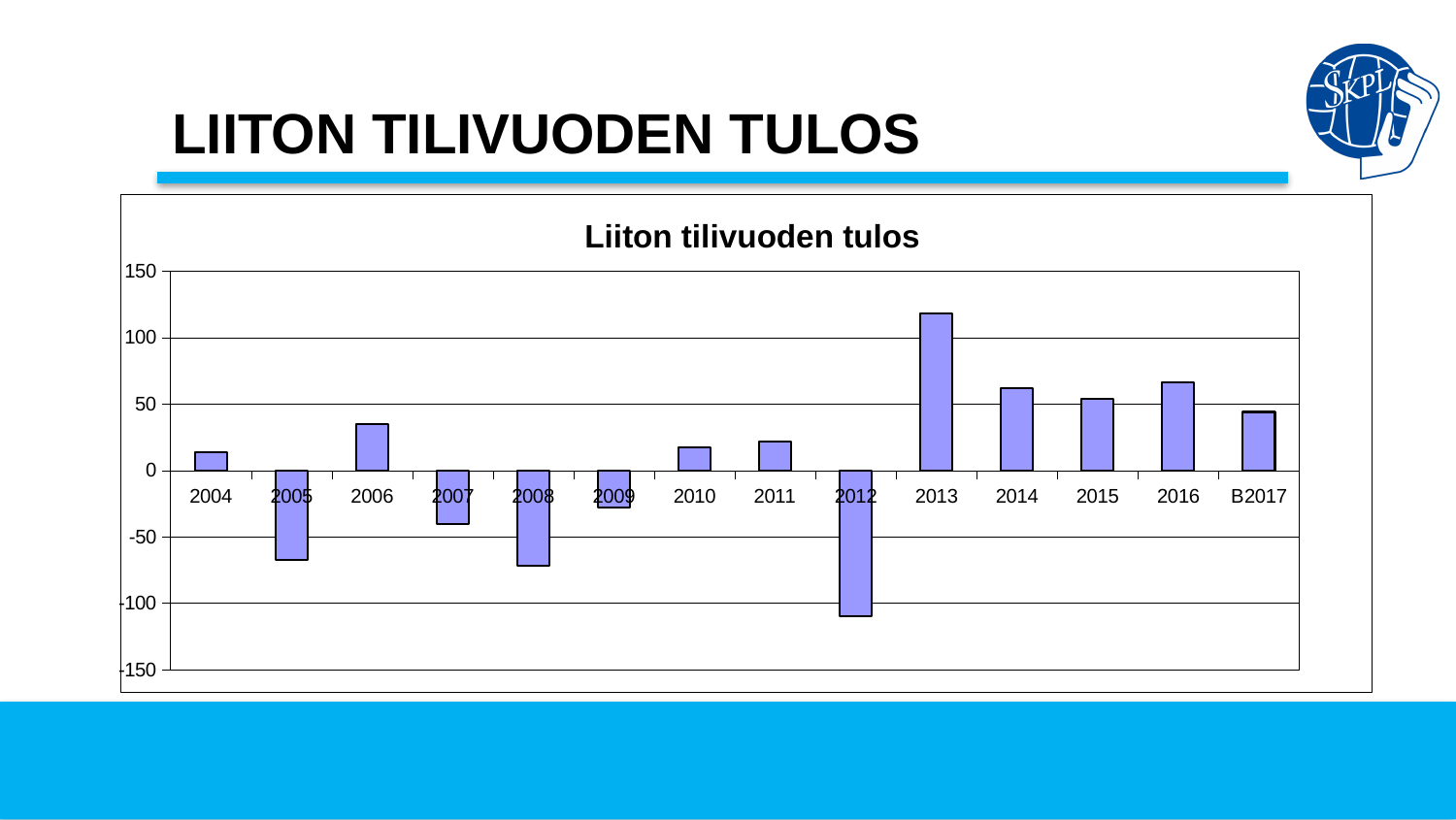

# Liiton tilivuoden tulos

### Chart: Liiton tilivuoden tulos

| Category | Tilikauden tulos |
|---|---|
| 2004 | 14.0 |
| 2005 | -67.0 |
| 2006 | 35.0 |
| 2007 | -40.0 |
| 2008 | -72.0 |
| 2009 | -28.0 |
| 2010 | 17.0 |
| 2011 | 21.7 |
| 2012 | -110.0 |
| 2013 | 118.0 |
| 2014 | 62.0 |
| 2015 | 54.0 |
| 2016 | 66.0 |
| B2017 | 44.0 |